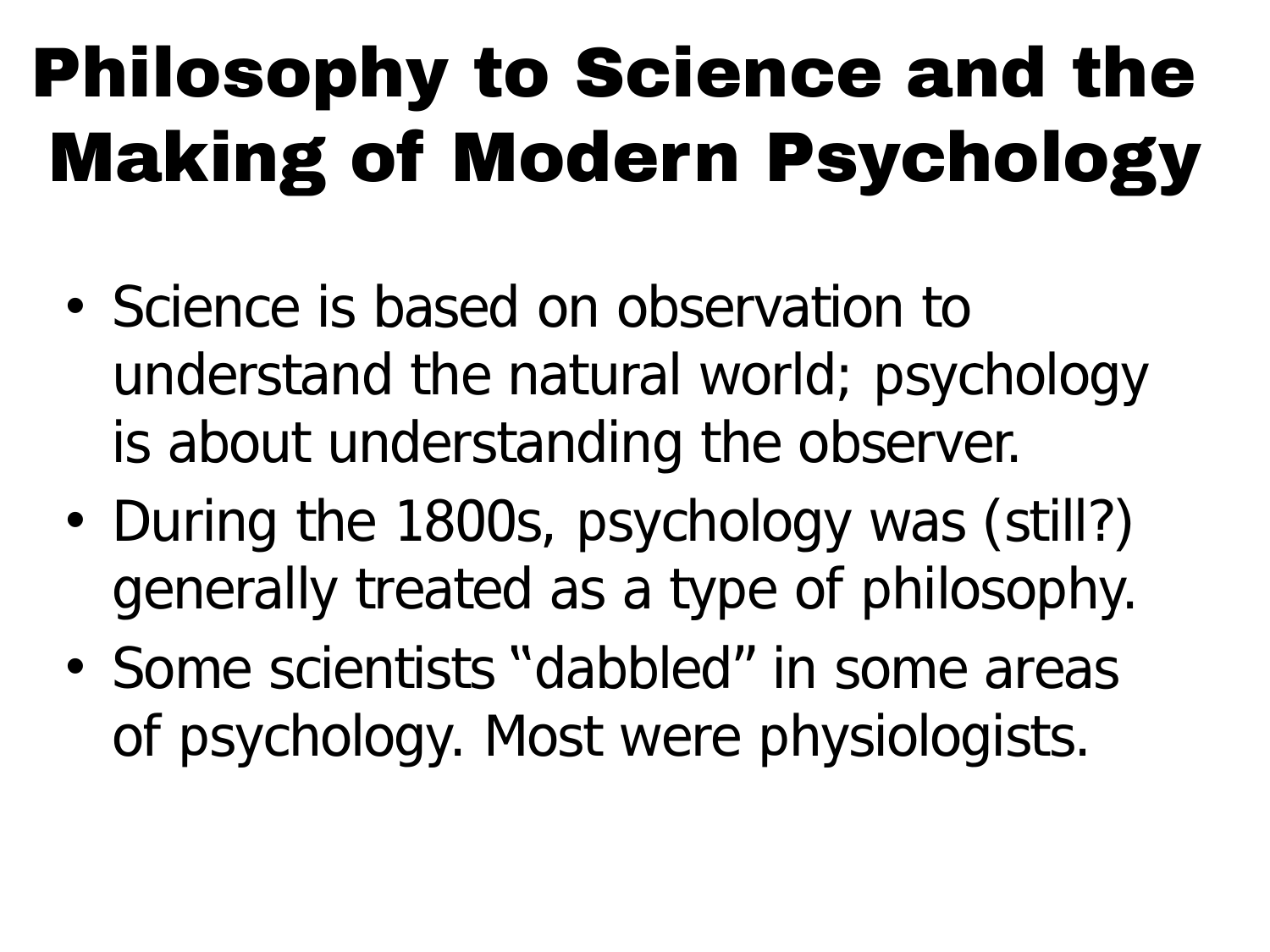

# Philosophy to Science and the Making of Modern Psychology
Science is based on observation to understand the natural world; psychology is about understanding the observer.
During the 1800s, psychology was (still?) generally treated as a type of philosophy.
Some scientists “dabbled” in some areas of psychology. Most were physiologists.